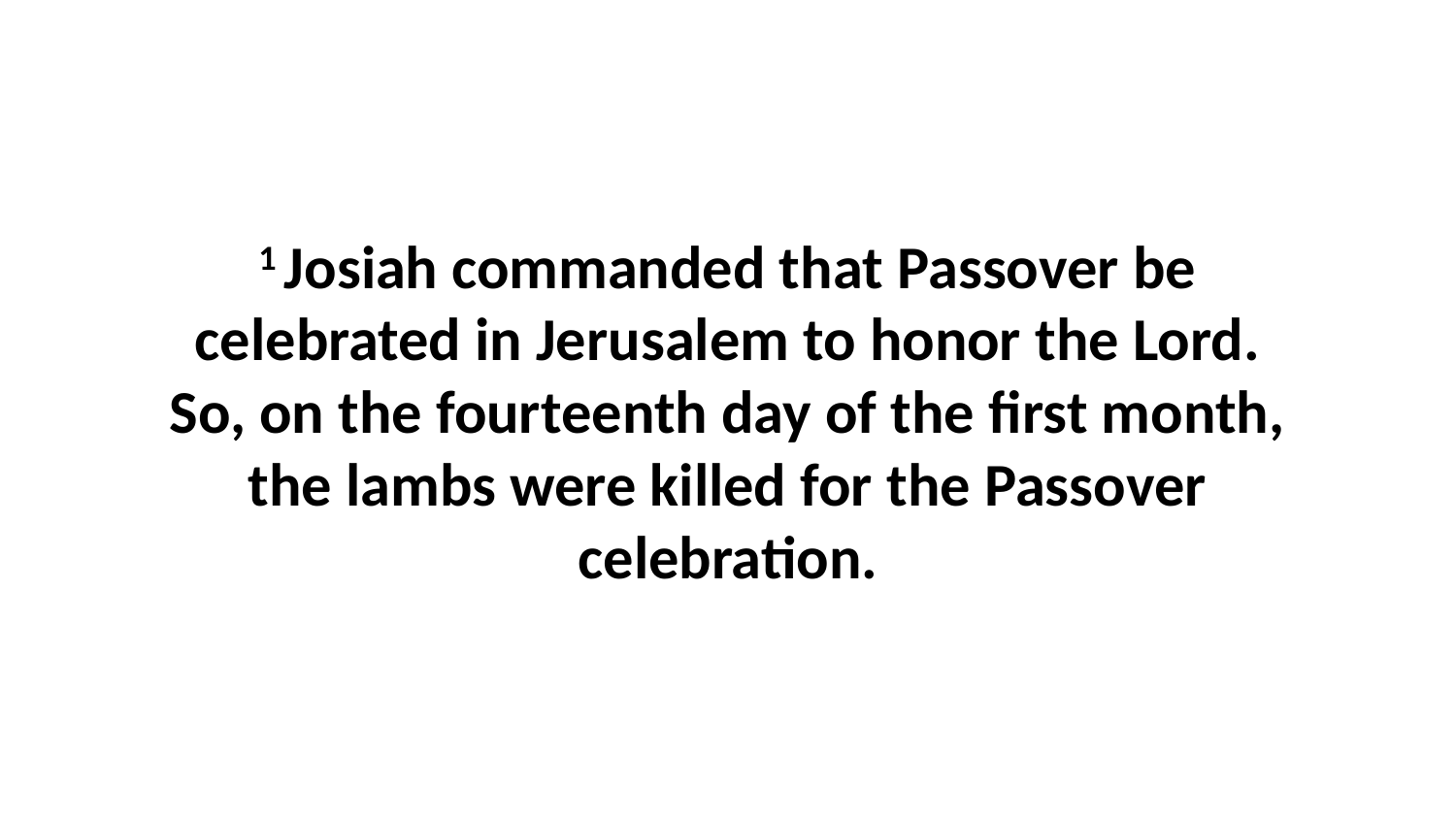

1 Josiah commanded that Passover be celebrated in Jerusalem to honor the Lord. So, on the fourteenth day of the first month, the lambs were killed for the Passover celebration.